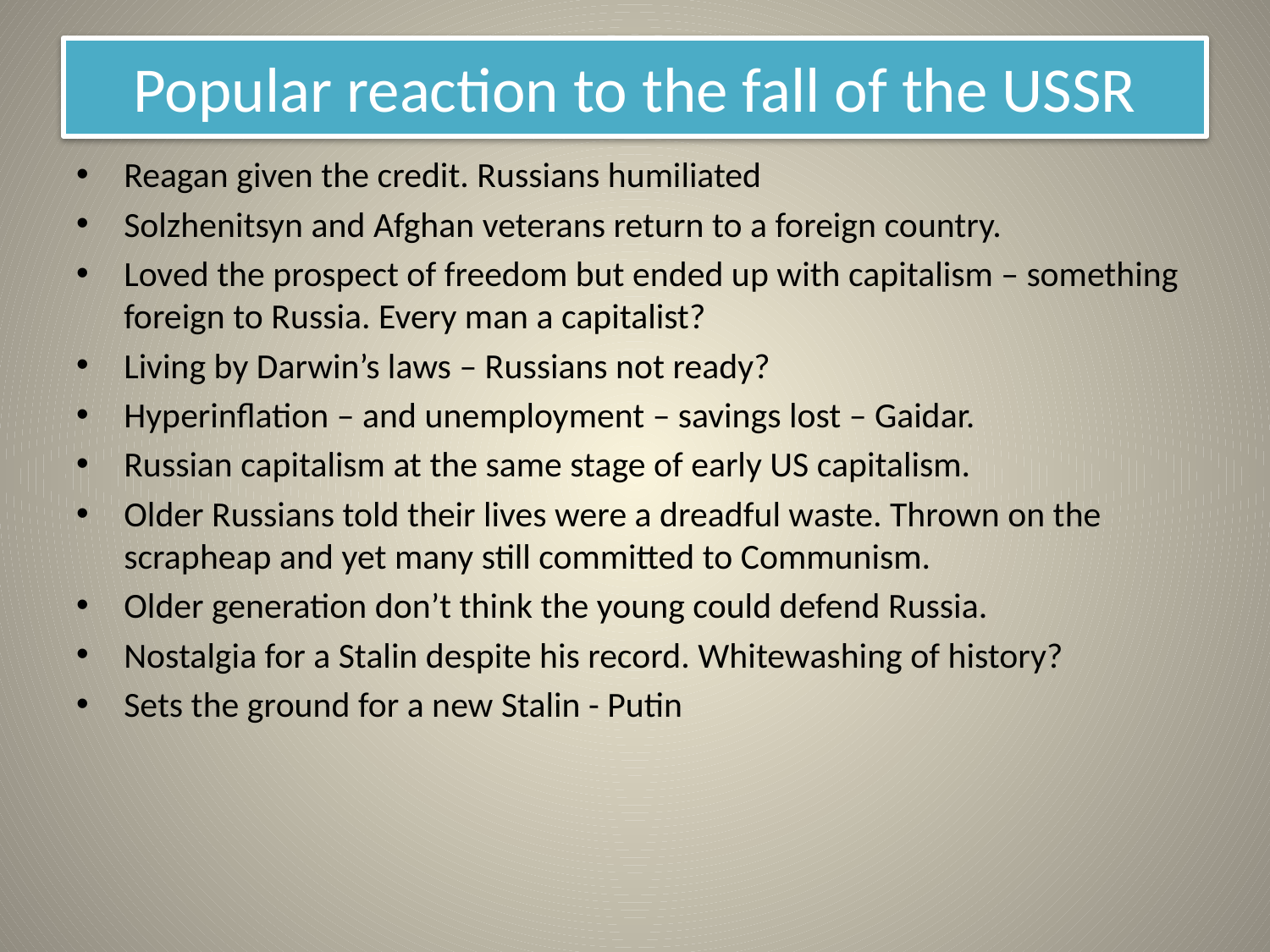

# Popular reaction to the fall of the USSR
Reagan given the credit. Russians humiliated
Solzhenitsyn and Afghan veterans return to a foreign country.
Loved the prospect of freedom but ended up with capitalism – something foreign to Russia. Every man a capitalist?
Living by Darwin’s laws – Russians not ready?
Hyperinflation – and unemployment – savings lost – Gaidar.
Russian capitalism at the same stage of early US capitalism.
Older Russians told their lives were a dreadful waste. Thrown on the scrapheap and yet many still committed to Communism.
Older generation don’t think the young could defend Russia.
Nostalgia for a Stalin despite his record. Whitewashing of history?
Sets the ground for a new Stalin - Putin